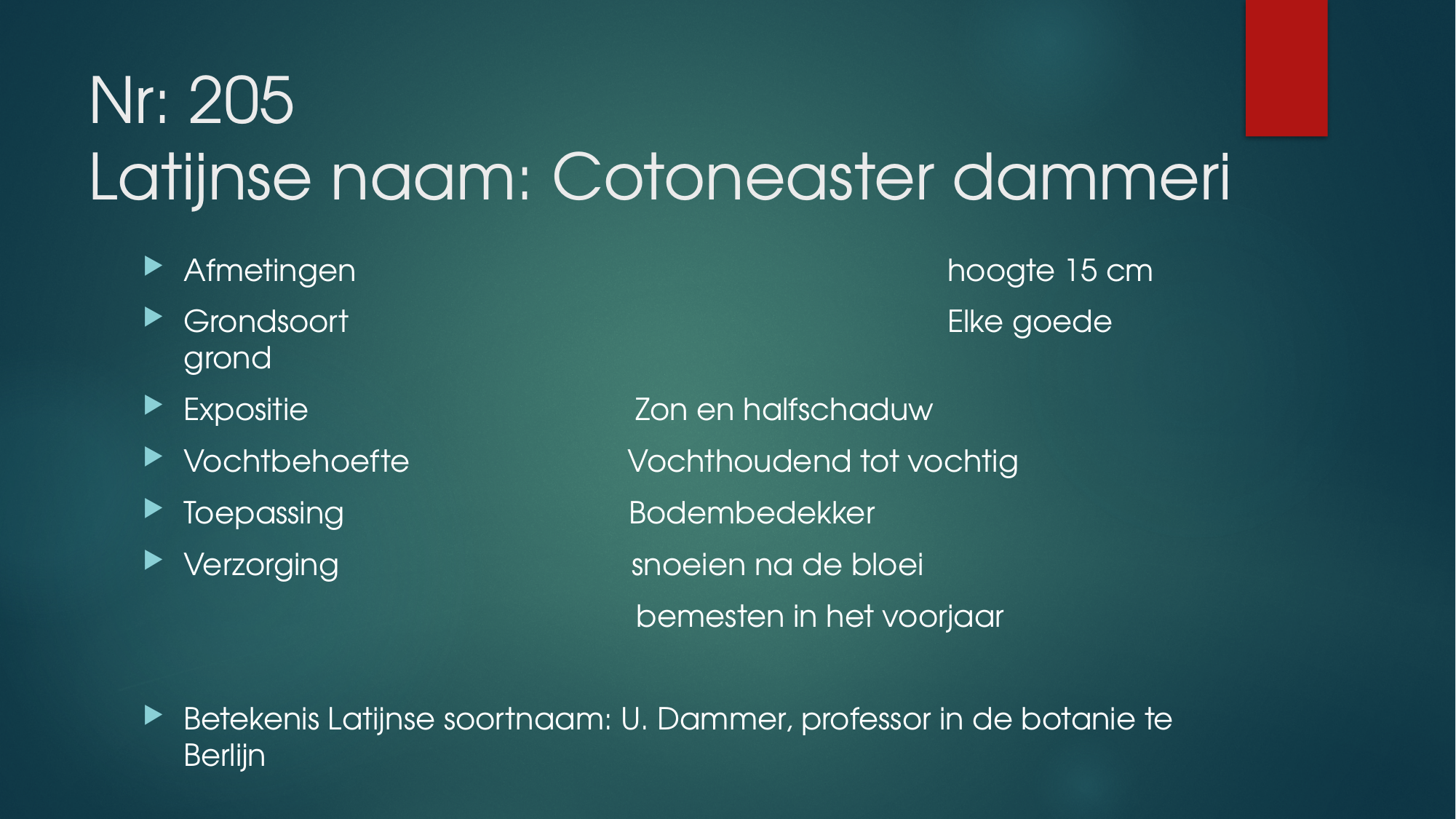

# Nr: 205 Latijnse naam: Cotoneaster dammeri
Afmetingen						hoogte 15 cm
Grondsoort						Elke goede grond
Expositie                                       Zon en halfschaduw
Vochtbehoefte                          Vochthoudend tot vochtig
Toepassing                                  Bodembedekker
Verzorging                                   snoeien na de bloei
                                                           bemesten in het voorjaar

Betekenis Latijnse soortnaam: U. Dammer, professor in de botanie te Berlijn